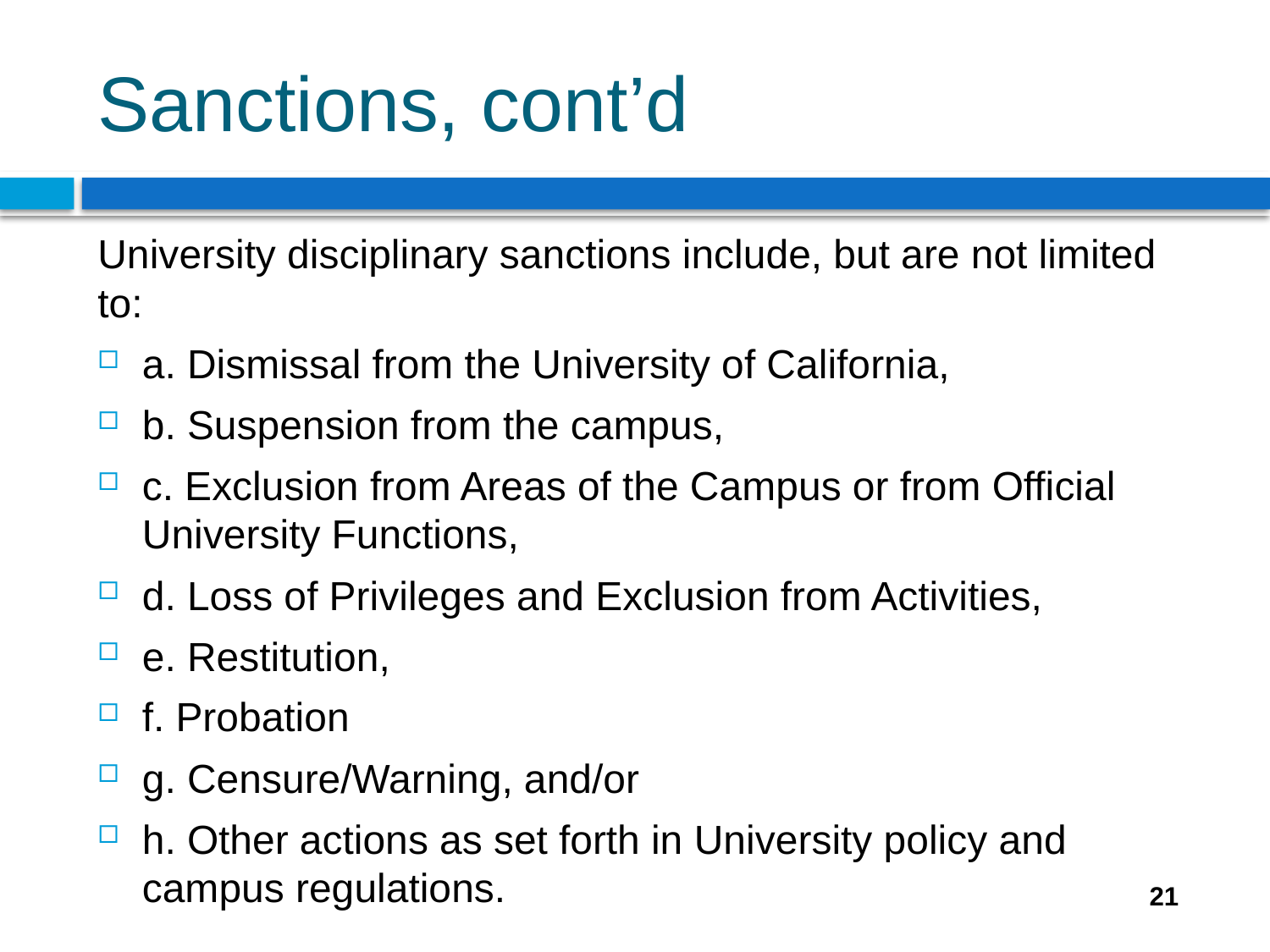

# Sanctions, cont’d
University disciplinary sanctions include, but are not limited to:
a. Dismissal from the University of California,
b. Suspension from the campus,
c. Exclusion from Areas of the Campus or from Official University Functions,
d. Loss of Privileges and Exclusion from Activities,
e. Restitution,
f. Probation
g. Censure/Warning, and/or
h. Other actions as set forth in University policy and campus regulations.
21